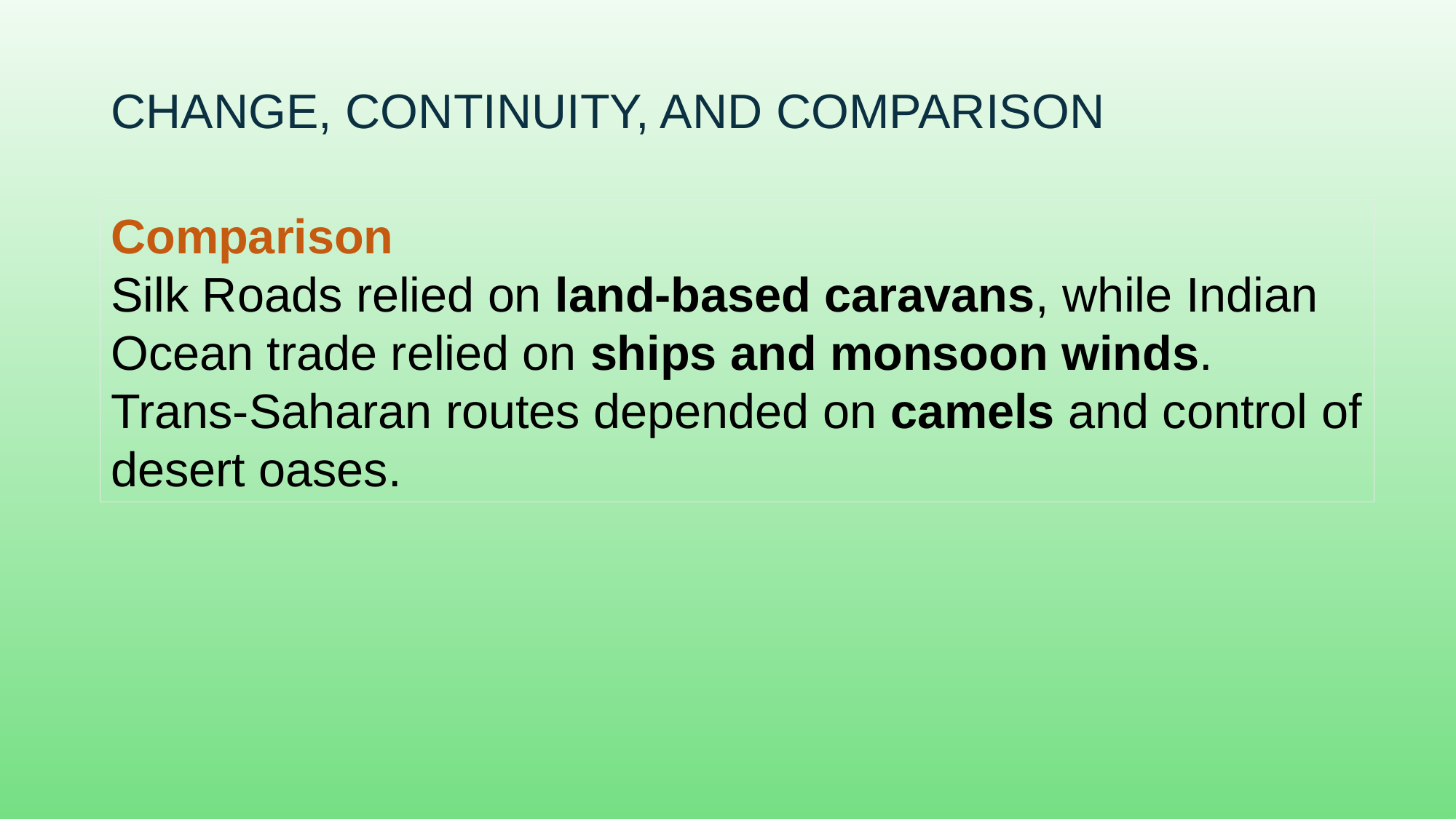

# Change, Continuity, and Comparison
Comparison
Silk Roads relied on land-based caravans, while Indian Ocean trade relied on ships and monsoon winds. Trans-Saharan routes depended on camels and control of desert oases.